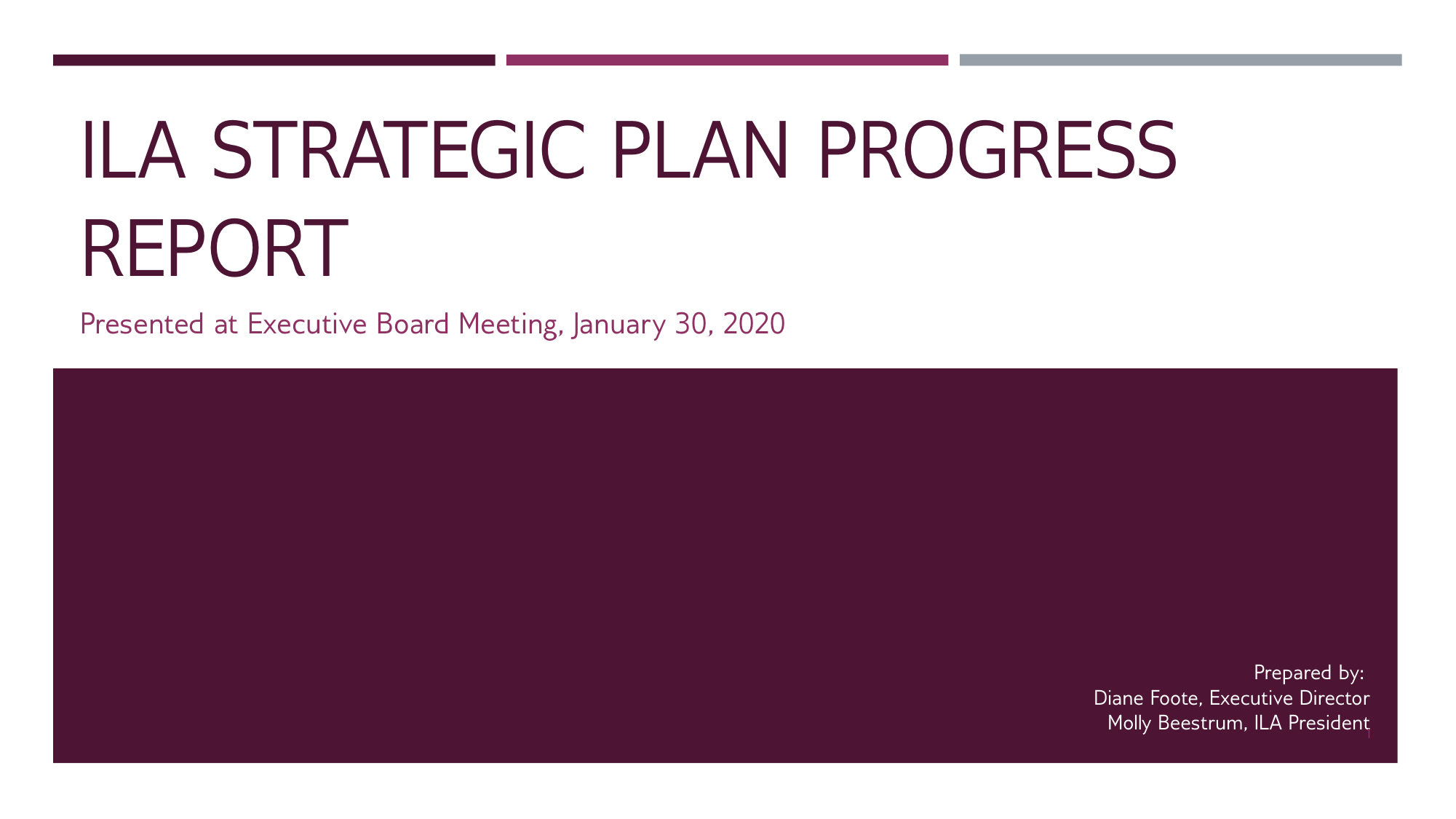

# ILA STRATEGIC PLAN PROGRESS REPORT
Presented at Executive Board Meeting, January 30, 2020
Prepared by:
Diane Foote, Executive Director
Molly Beestrum, ILA President
1